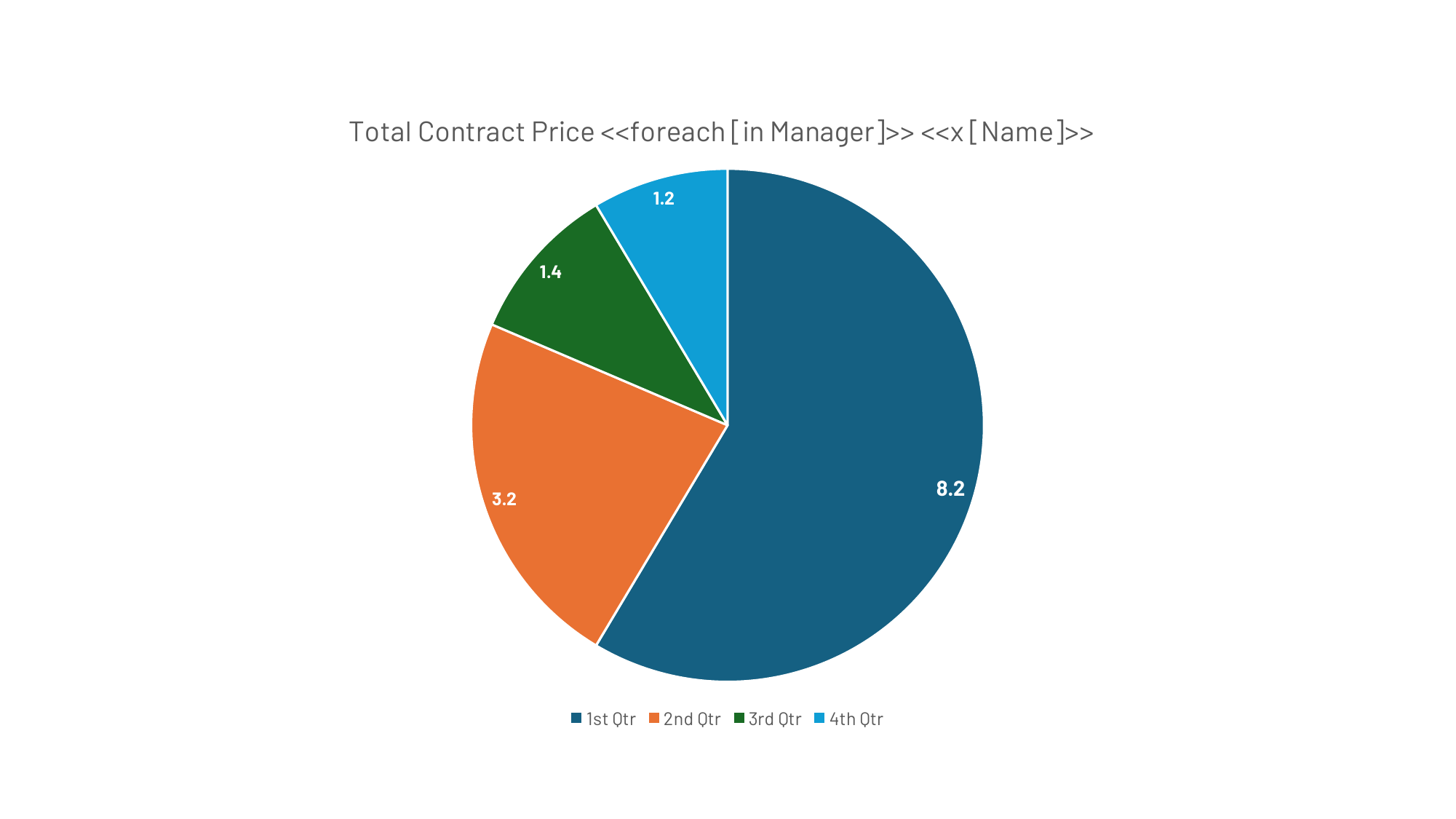

### Chart: Total Contract Price <<foreach [in Manager]>> <<x [Name]>>

| Category | <<y [Contract.Sum(c => c.Price)]>> |
|---|---|
| 1st Qtr | 8.2 |
| 2nd Qtr | 3.2 |
| 3rd Qtr | 1.4 |
| 4th Qtr | 1.2 |